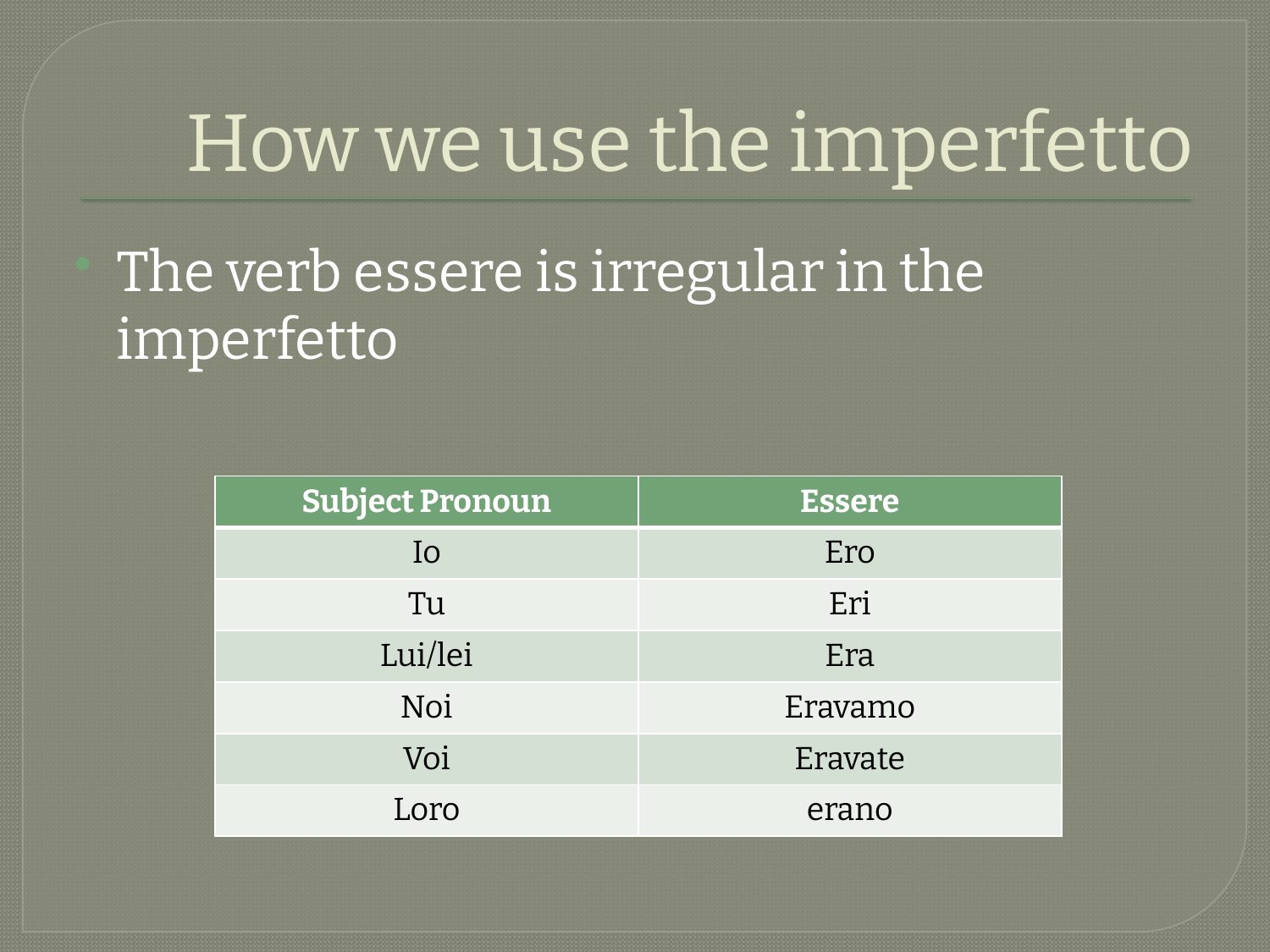

# How we use the imperfetto
The verb essere is irregular in the imperfetto
| Subject Pronoun | Essere |
| --- | --- |
| Io | Ero |
| Tu | Eri |
| Lui/lei | Era |
| Noi | Eravamo |
| Voi | Eravate |
| Loro | erano |